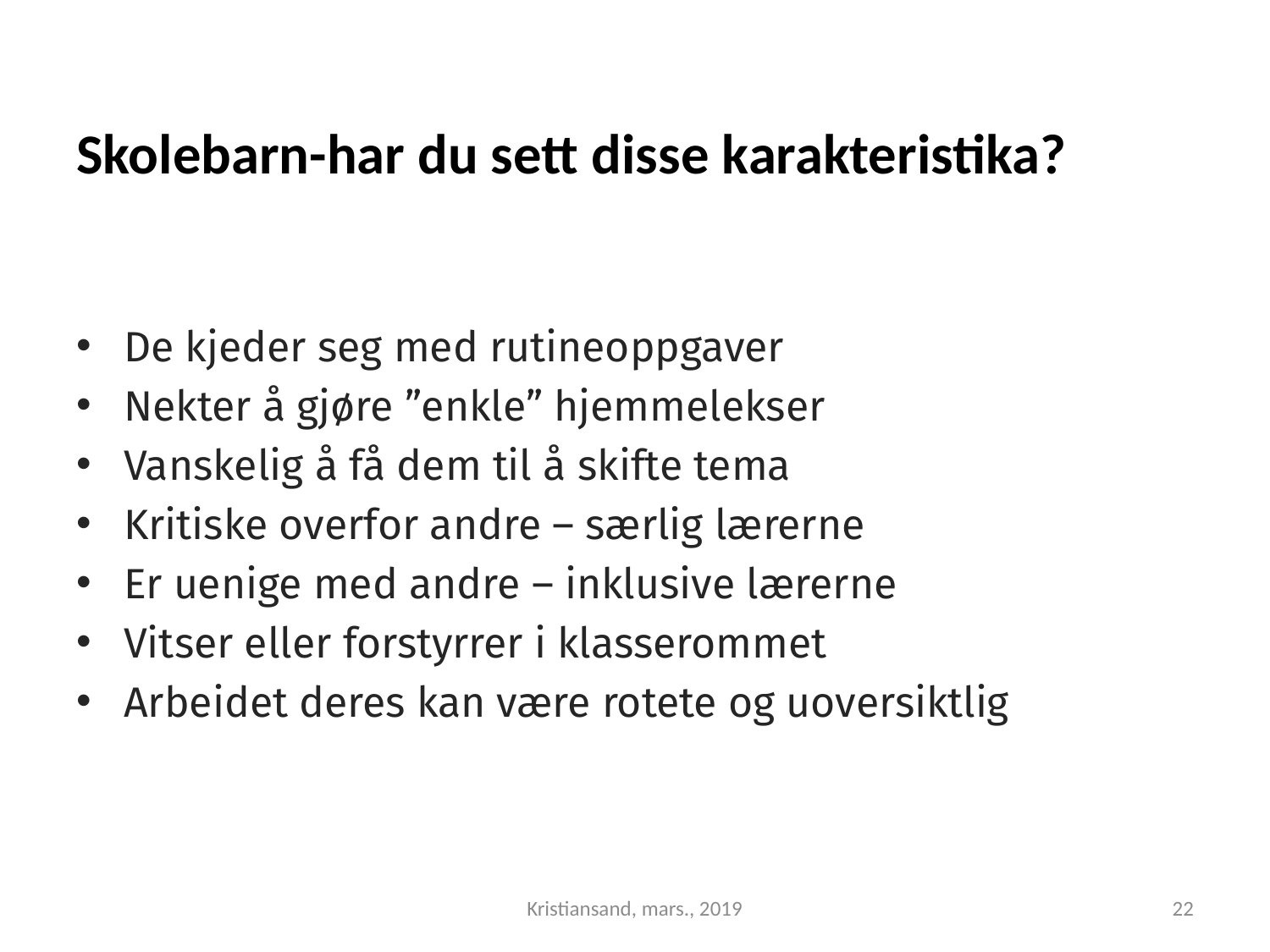

# Skolebarn-har du sett disse karakteristika?

De kjeder seg med rutineoppgaver
Nekter å gjøre ”enkle” hjemmelekser
Vanskelig å få dem til å skifte tema
Kritiske overfor andre – særlig lærerne
Er uenige med andre – inklusive lærerne
Vitser eller forstyrrer i klasserommet
Arbeidet deres kan være rotete og uoversiktlig

Kristiansand, mars., 2019
22